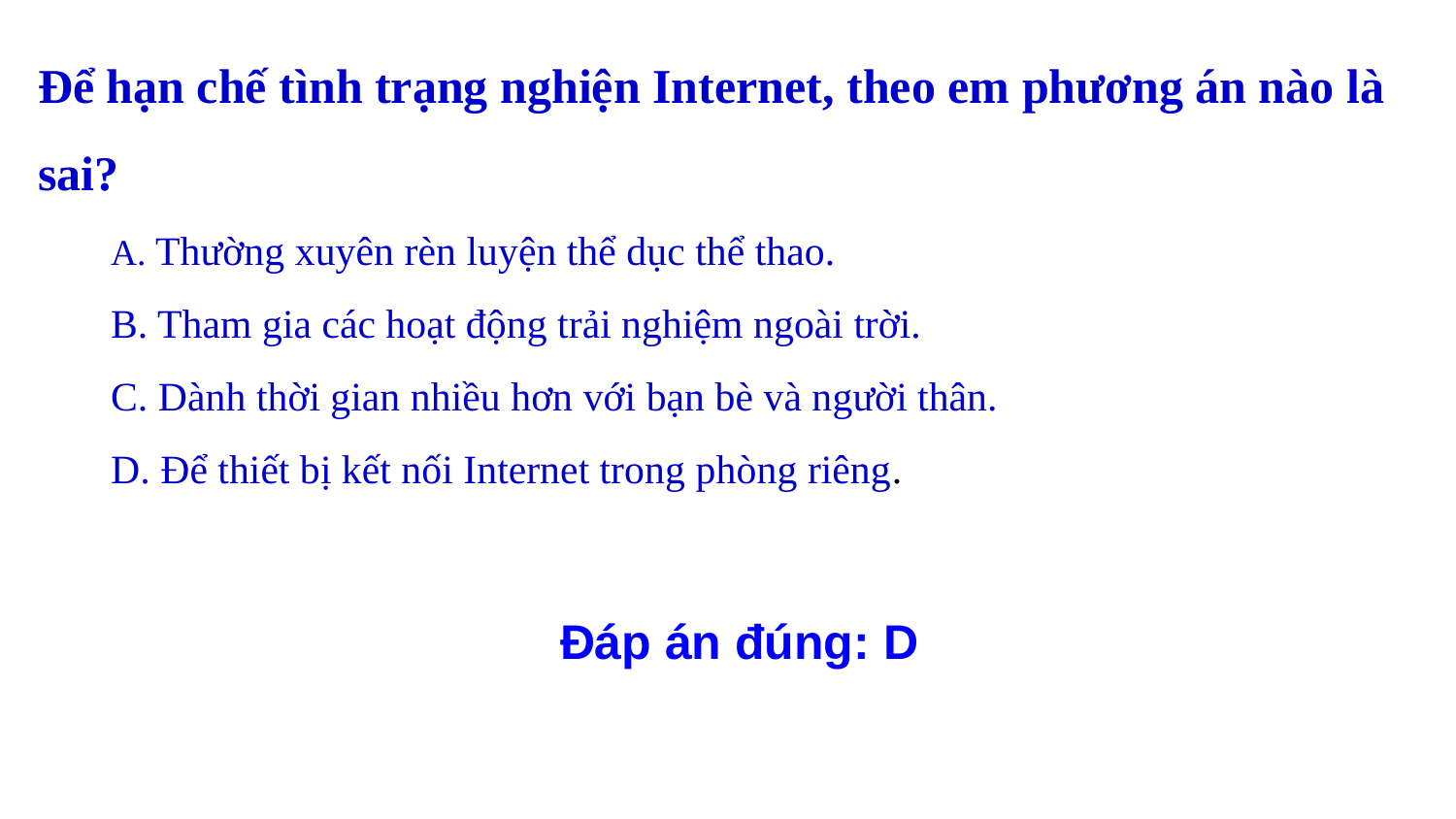

Để hạn chế tình trạng nghiện Internet, theo em phương án nào là sai?
A. Thường xuyên rèn luyện thể dục thể thao.
B. Tham gia các hoạt động trải nghiệm ngoài trời.
C. Dành thời gian nhiều hơn với bạn bè và người thân.
D. Để thiết bị kết nối Internet trong phòng riêng.
Đáp án đúng: D